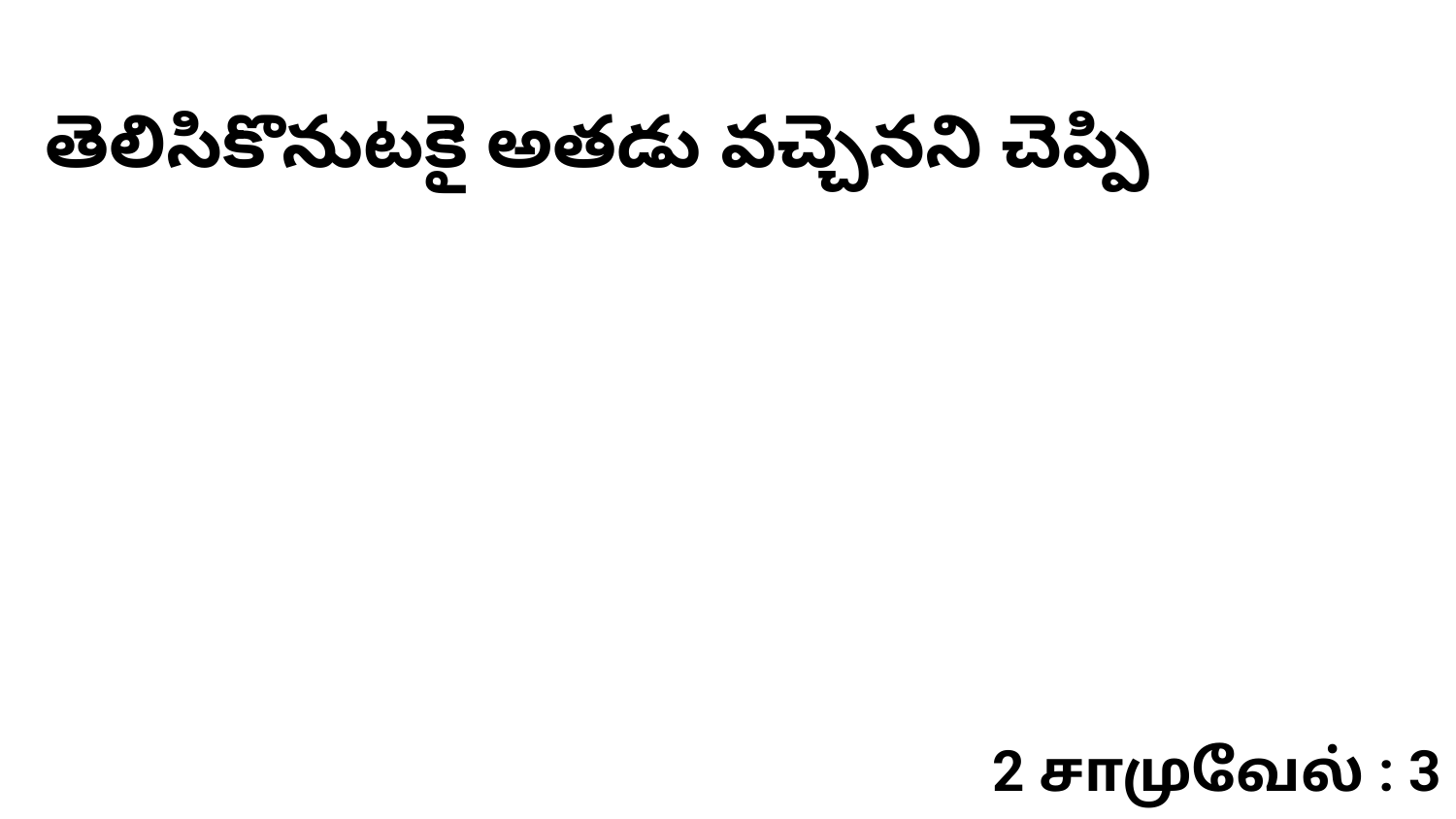

తెలిసికొనుటకై అతడు వచ్చెనని చెప్పి
2 சாமுவேல் : 3